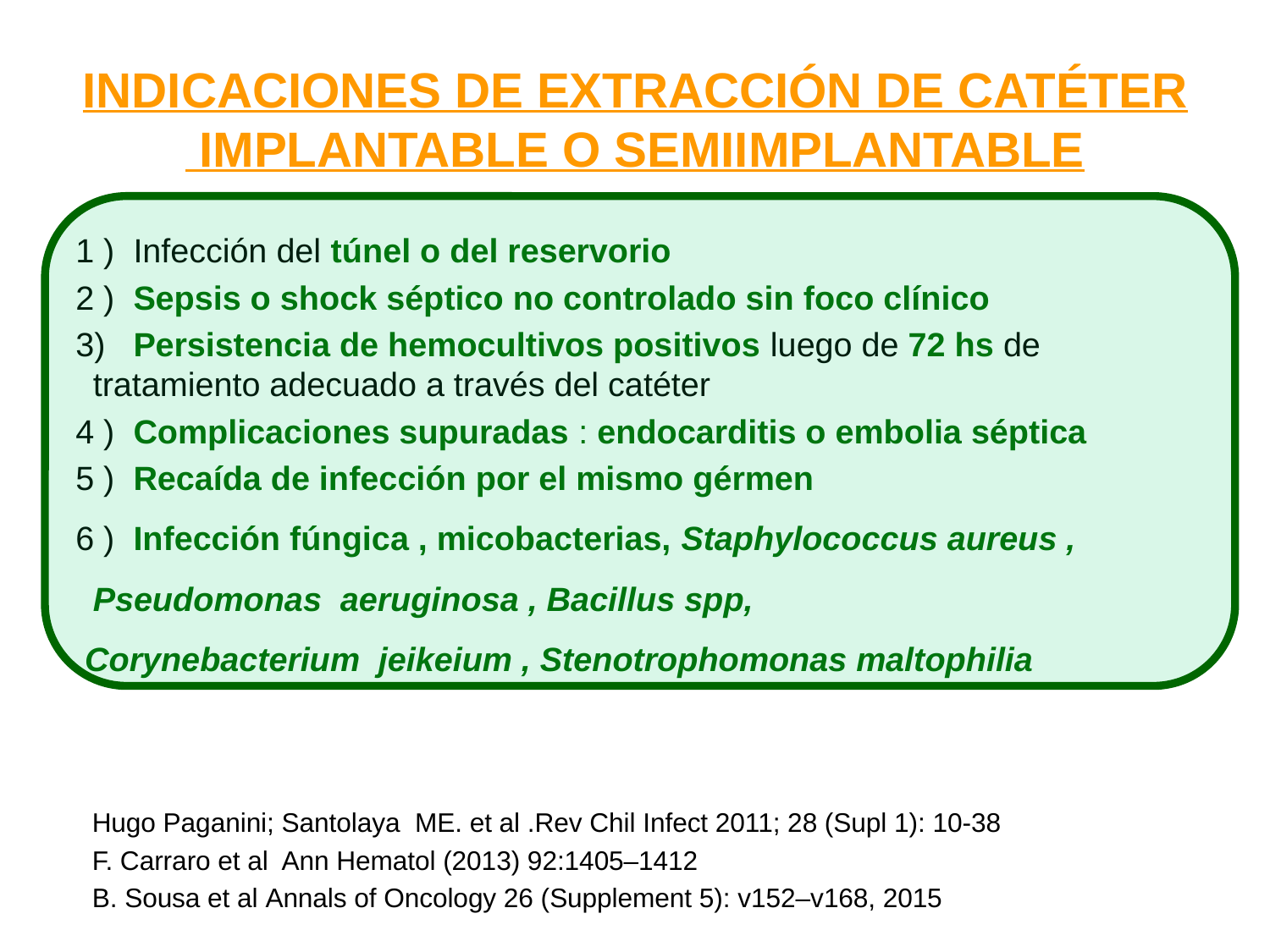

# INDICACIONES DE EXTRACCIÓN DE CATÉTER  IMPLANTABLE O SEMIIMPLANTABLE

   1 )  Infección del túnel o del reservorio
   2 )  Sepsis o shock séptico no controlado sin foco clínico
   3)   Persistencia de hemocultivos positivos luego de 72 hs de    tratamiento adecuado a través del catéter
   4 )  Complicaciones supuradas : endocarditis o embolia séptica
   5 )  Recaída de infección por el mismo gérmen
   6 )  Infección fúngica , micobacterias, Staphylococcus aureus , Pseudomonas  aeruginosa , Bacillus spp,
    Corynebacterium  jeikeium , Stenotrophomonas maltophilia

      Hugo Paganini; Santolaya  ME. et al .Rev Chil Infect 2011; 28 (Supl 1): 10-38
      F. Carraro et al  Ann Hematol (2013) 92:1405–1412
      B. Sousa et al Annals of Oncology 26 (Supplement 5): v152–v168, 2015